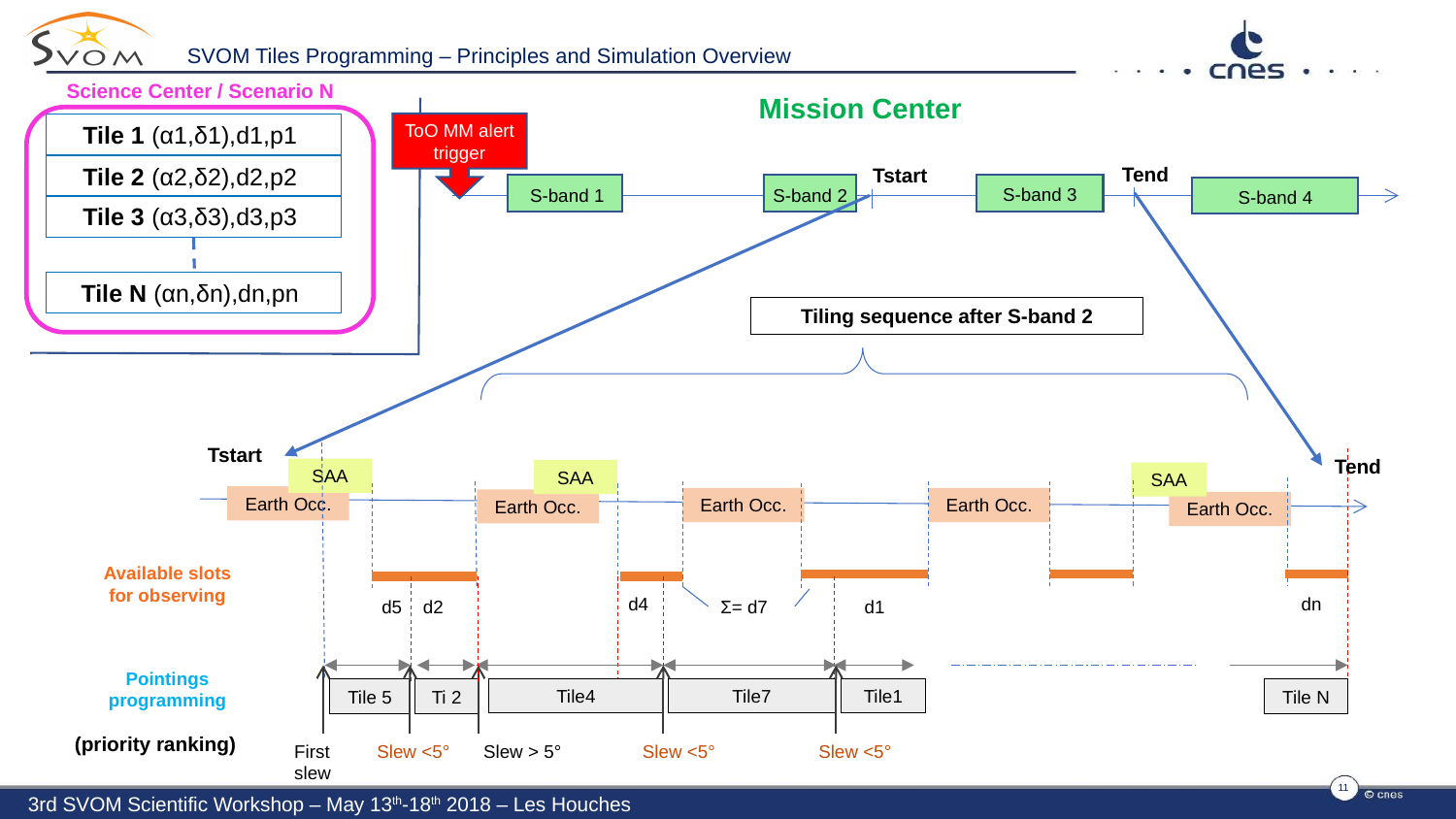

SVOM Tiles Programming – Principles and Simulation Overview
Science Center / Scenario N
Mission Center

ToO MM alert trigger
Tile 1 (α1,δ1),d1,p1
Tile 2 (α2,δ2),d2,p2
Tend
Tstart

S-band 3

S-band 1
S-band 2
S-band 4
Tile 3 (α3,δ3),d3,p3
Tile N (αn,δn),dn,pn
Tiling sequence after S-band 2
Tstart
Tend
SAA
SAA
SAA

Earth Occ.
Earth Occ.
Earth Occ.
Earth Occ.
Earth Occ.
Available slots for observing
dn
d4
d5
d2
d1
Σ= d7
Pointings programming
Tile4
Tile7
Tile1
Tile N
Tile 5
Ti 2
(priority ranking)
First slew
Slew <5°
Slew > 5°
Slew <5°
Slew <5°
11